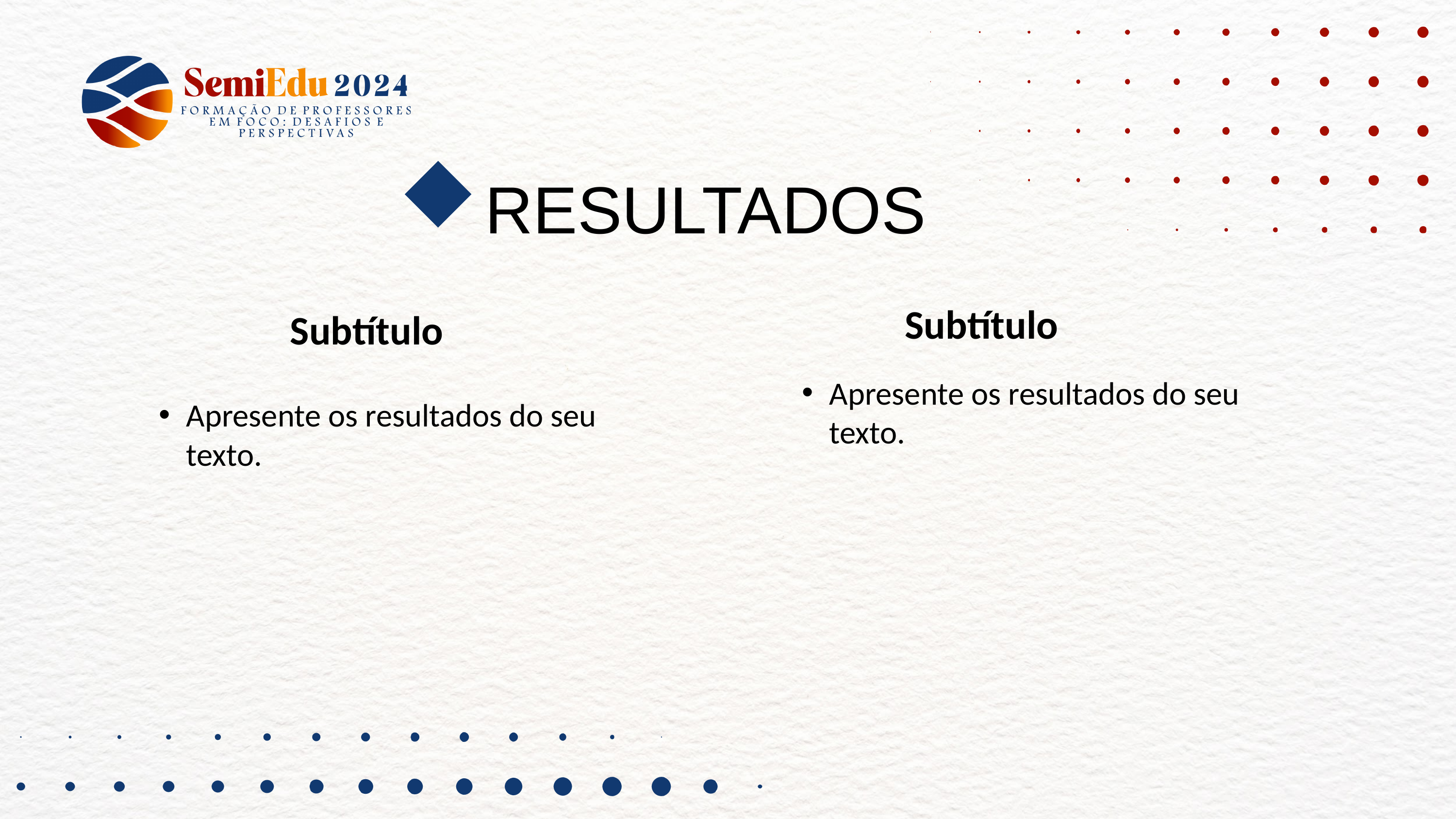

RESULTADOS

Subtítulo
Subtítulo
Apresente os resultados do seu texto.
Apresente os resultados do seu texto.